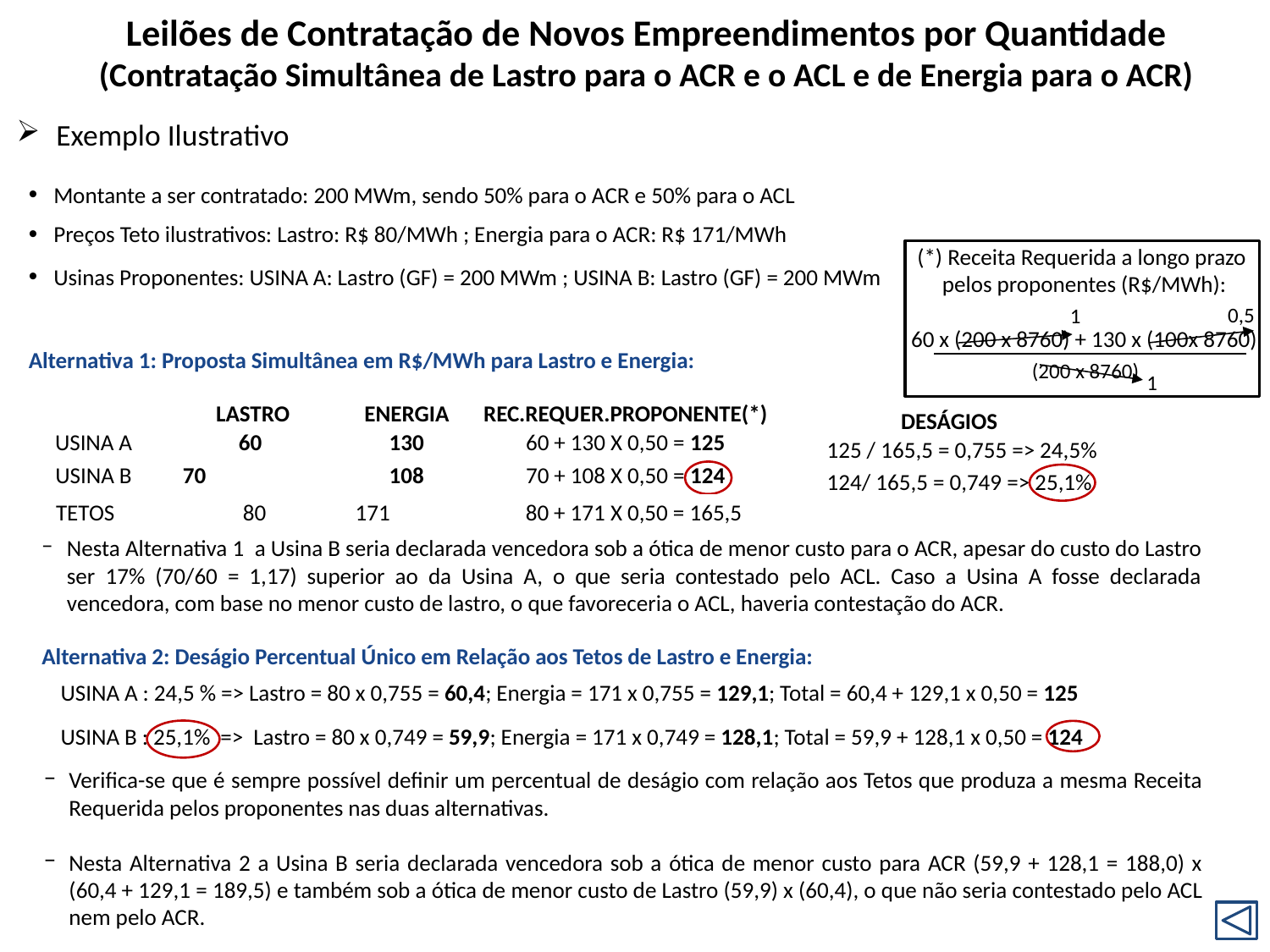

Leilões de Contratação de Novos Empreendimentos por Quantidade
(Contratação Simultânea de Lastro para o ACR e o ACL e de Energia para o ACR)
Exemplo Ilustrativo

Montante a ser contratado: 200 MWm, sendo 50% para o ACR e 50% para o ACL

Preços Teto ilustrativos: Lastro: R$ 80/MWh ; Energia para o ACR: R$ 171/MWh

Usinas Proponentes: USINA A: Lastro (GF) = 200 MWm ; USINA B: Lastro (GF) = 200 MWm

Alternativa 1: Proposta Simultânea em R$/MWh para Lastro e Energia:

(*) Receita Requerida a longo prazo
pelos proponentes (R$/MWh):

60 x (200 x 8760) + 130 x (100x 8760)

0,5
1
(200 x 8760)
1
|  | LASTRO | ENERGIA | REC.REQUER.PROPONENTE(\*) |
| --- | --- | --- | --- |
| USINA A | 60 | 130 | 60 + 130 X 0,50 = 125 |
| USINA B | 70 | 108 | 70 + 108 X 0,50 = 124 |
| DESÁGIOS |
| --- |
| 125 / 165,5 = 0,755 => 24,5% |
| 124/ 165,5 = 0,749 => 25,1% |

| TETOS | 80 | 171 | 80 + 171 X 0,50 = 165,5 |
| --- | --- | --- | --- |
Nesta Alternativa 1  a Usina B seria declarada vencedora sob a ótica de menor custo para o ACR, apesar do custo do Lastro ser 17% (70/60 = 1,17) superior ao da Usina A, o que seria contestado pelo ACL. Caso a Usina A fosse declarada vencedora, com base no menor custo de lastro, o que favoreceria o ACL, haveria contestação do ACR.
                   Alternativa 2: Deságio Percentual Único em Relação aos Tetos de Lastro e Energia:

USINA A : 24,5 % => Lastro = 80 x 0,755 = 60,4; Energia = 171 x 0,755 = 129,1; Total = 60,4 + 129,1 x 0,50 = 125

USINA B : 25,1%  =>  Lastro = 80 x 0,749 = 59,9; Energia = 171 x 0,749 = 128,1; Total = 59,9 + 128,1 x 0,50 = 124

Verifica-se que é sempre possível definir um percentual de deságio com relação aos Tetos que produza a mesma Receita Requerida pelos proponentes nas duas alternativas.

Nesta Alternativa 2 a Usina B seria declarada vencedora sob a ótica de menor custo para ACR (59,9 + 128,1 = 188,0) x (60,4 + 129,1 = 189,5) e também sob a ótica de menor custo de Lastro (59,9) x (60,4), o que não seria contestado pelo ACL nem pelo ACR.